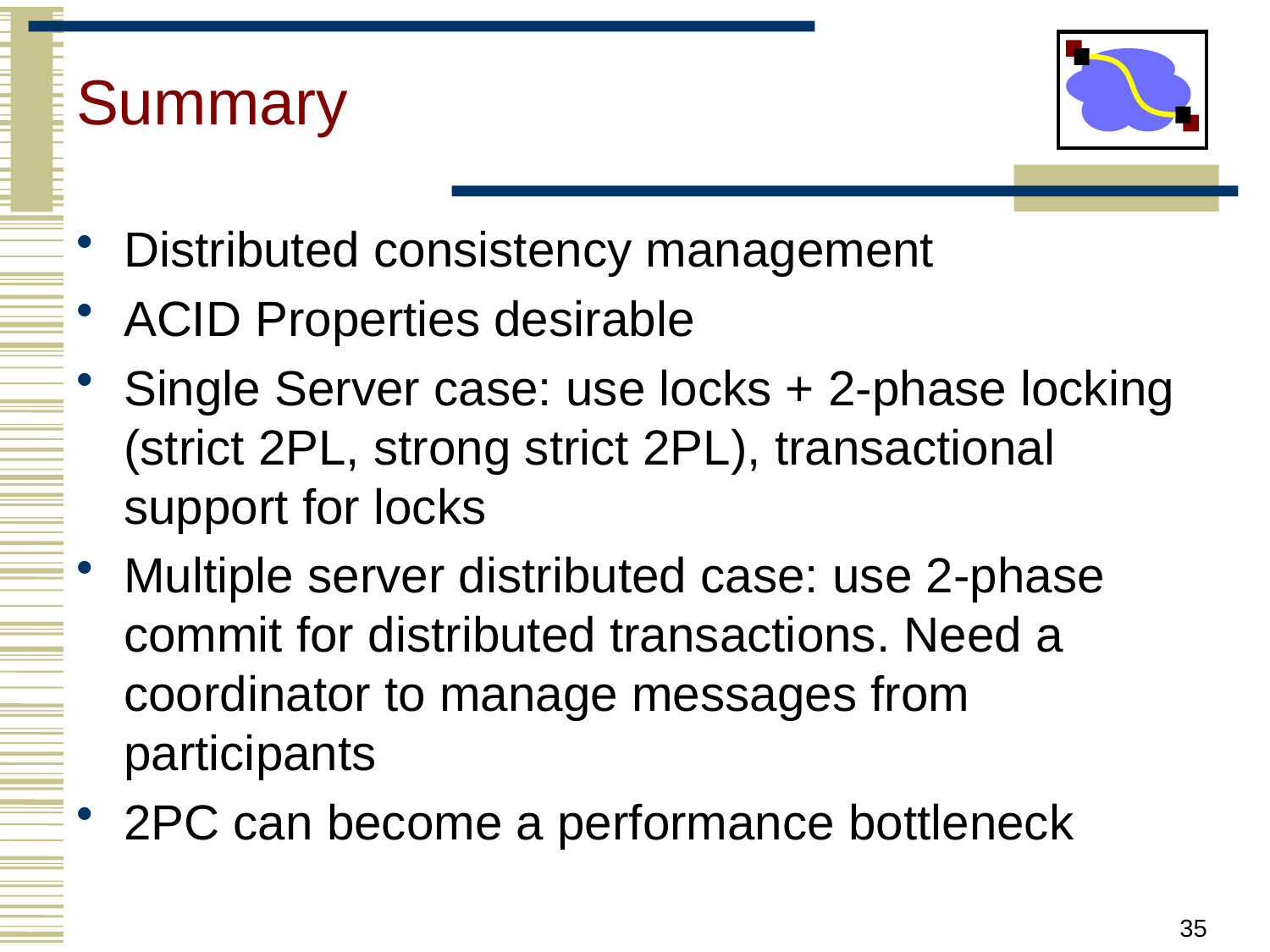

# Summary
Distributed consistency management
ACID Properties desirable
Single Server case: use locks + 2-phase locking (strict 2PL, strong strict 2PL), transactional support for locks
Multiple server distributed case: use 2-phase commit for distributed transactions. Need a coordinator to manage messages from participants
2PC can become a performance bottleneck
35